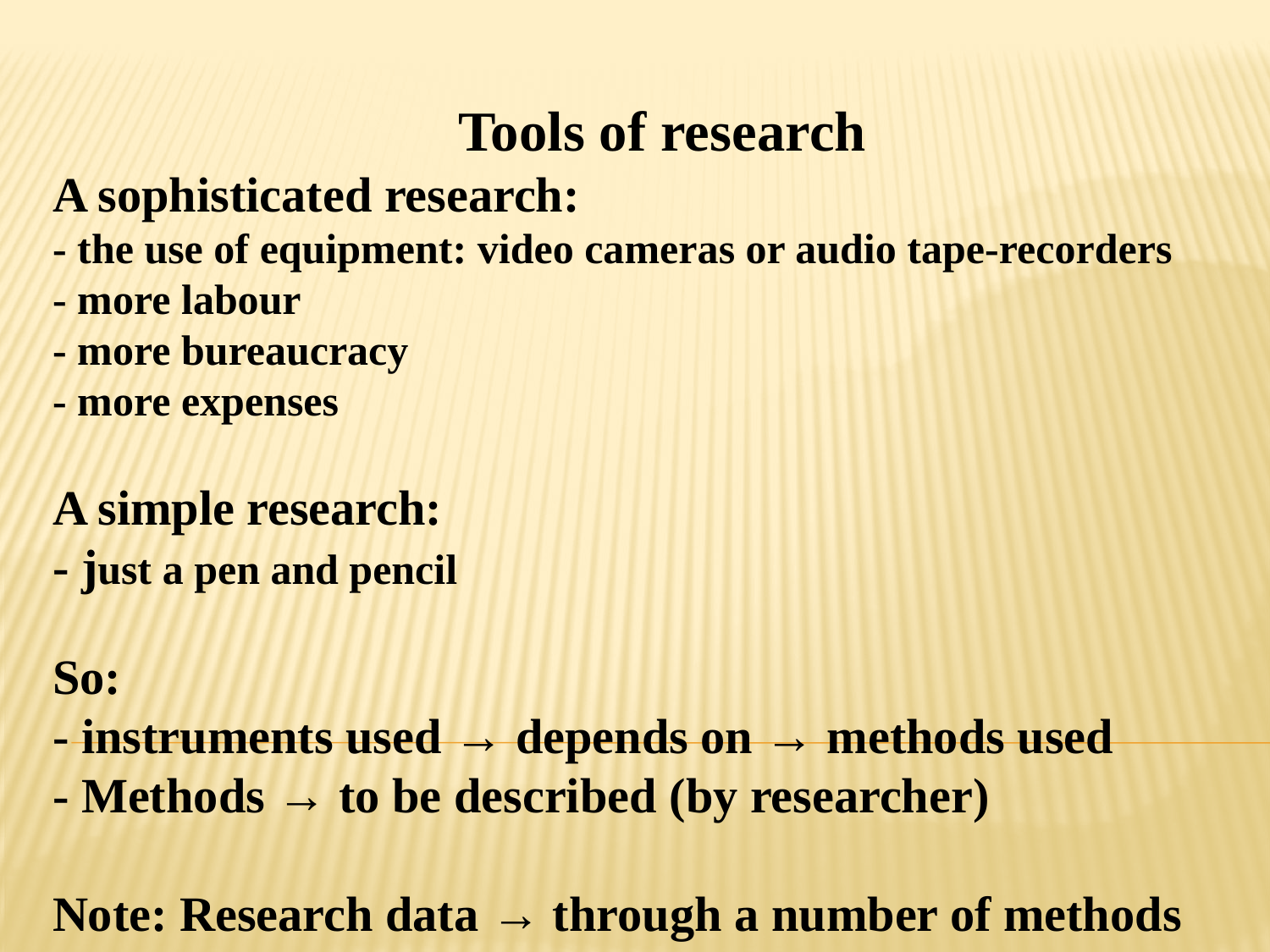

Tools of research
A sophisticated research:
- the use of equipment: video cameras or audio tape-recorders
- more labour
- more bureaucracy
- more expenses

A simple research:
- just a pen and pencil

So:
- instruments used → depends on → methods used
- Methods → to be described (by researcher)

Note: Research data → through a number of methods